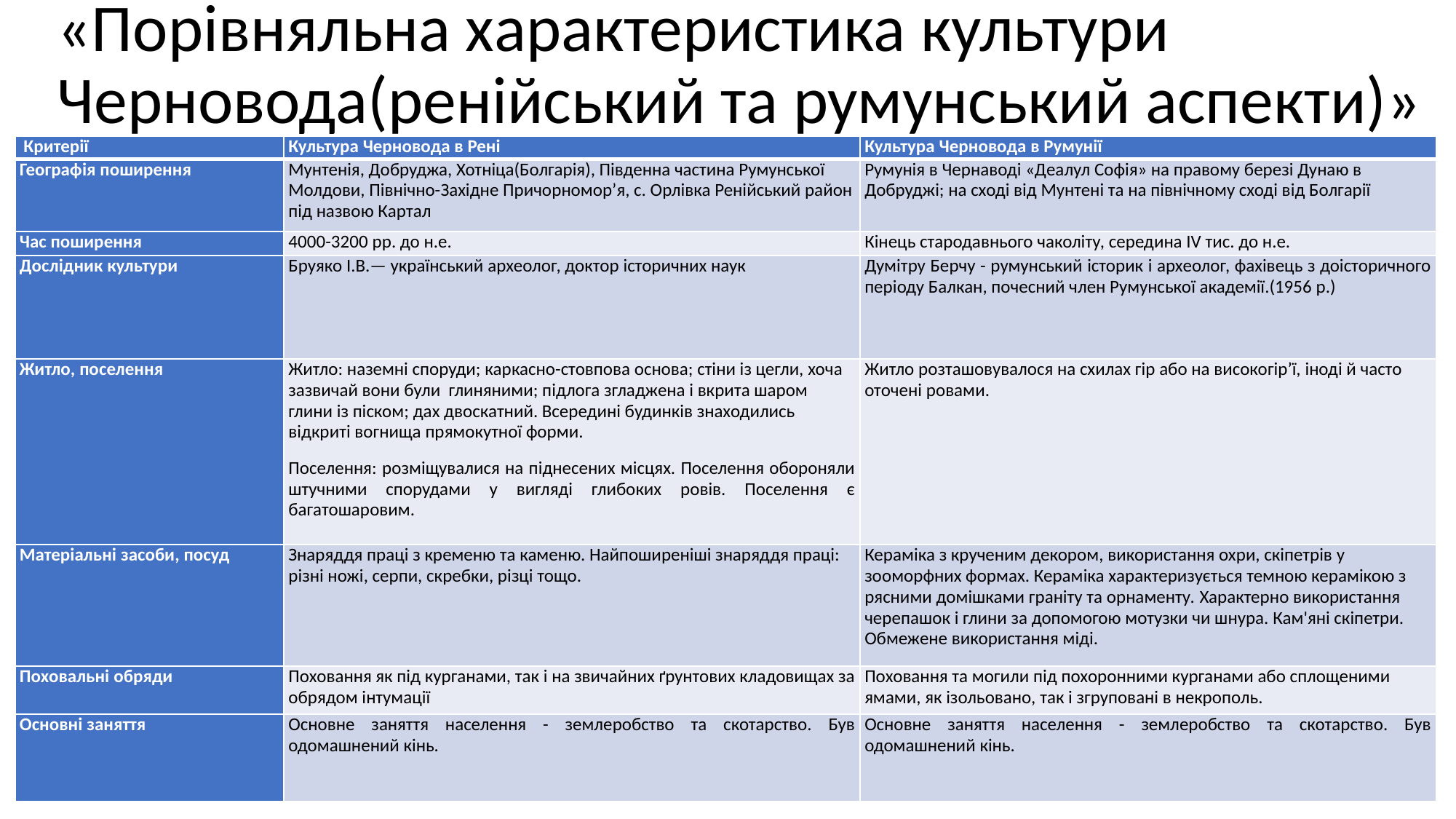

# «Порівняльна характеристика культури Черновода(ренійський та румунський аспекти)»
| Критерії | Культура Черновода в Рені | Культура Черновода в Румунії |
| --- | --- | --- |
| Географія поширення | Мунтенія, Добруджа, Хотніца(Болгарія), Південна частина Румунської Молдови, Північно-Західне Причорномор’я, с. Орлівка Ренійський район під назвою Картал | Румунія в Чернаводі «Деалул Софія» на правому березі Дунаю в Добруджі; на сході від Мунтені та на північному сході від Болгарії |
| Час поширення | 4000-3200 рр. до н.е. | Кінець стародавнього чаколіту, середина IV тис. до н.е. |
| Дослідник культури | Бруяко І.В.— український археолог, доктор історичних наук | Думітру Берчу - румунський історик і археолог, фахівець з доісторичного періоду Балкан, почесний член Румунської академії.(1956 р.) |
| Житло, поселення | Житло: наземні споруди; каркасно-стовпова основа; стіни із цегли, хоча зазвичай вони були глиняними; підлога згладжена і вкрита шаром глини із піском; дах двоскатний. Всередині будинків знаходились відкриті вогнища прямокутної форми. Поселення: розміщувалися на піднесених місцях. Поселення обороняли штучними спорудами у вигляді глибоких ровів. Поселення є багатошаровим. | Житло розташовувалося на схилах гір або на високогір’ї, іноді й часто оточені ровами. |
| Матеріальні засоби, посуд | Знаряддя праці з кременю та каменю. Найпоширеніші знаряддя праці: різні ножі, серпи, скребки, різці тощо. | Кераміка з крученим декором, використання охри, скіпетрів у зооморфних формах. Кераміка характеризується темною керамікою з рясними домішками граніту та орнаменту. Характерно використання черепашок і глини за допомогою мотузки чи шнура. Кам'яні скіпетри. Обмежене використання міді. |
| Поховальні обряди | Поховання як під курганами, так і на звичайних ґрунтових кладовищах за обрядом інтумації | Поховання та могили під похоронними курганами або сплощеними ямами, як ізольовано, так і згруповані в некрополь. |
| Основні заняття | Основне заняття населення - землеробство та скотарство. Був одомашнений кінь. | Основне заняття населення - землеробство та скотарство. Був одомашнений кінь. |